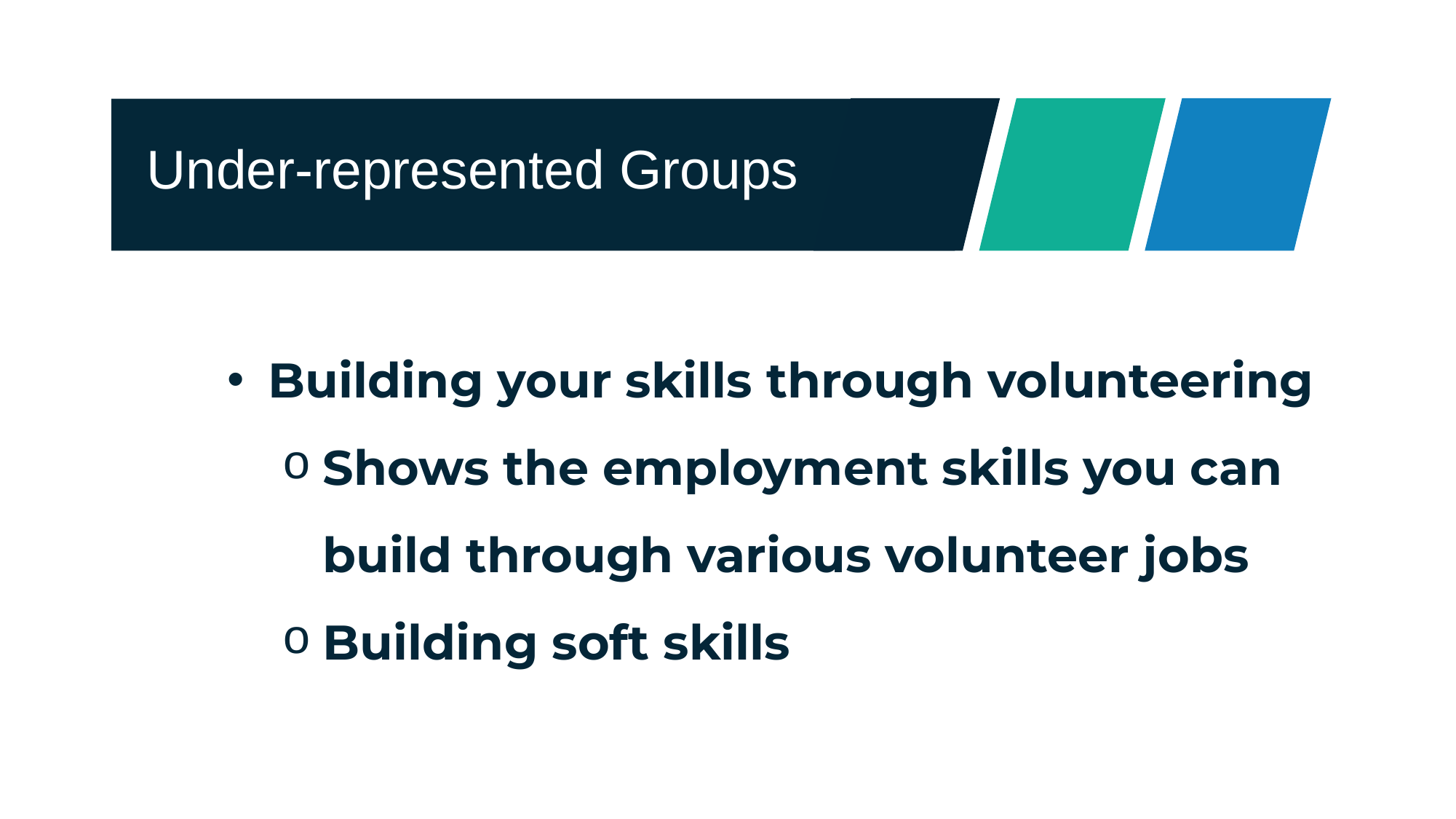

Under-represented Groups
Building your skills through volunteering
Shows the employment skills you can build through various volunteer jobs
Building soft skills